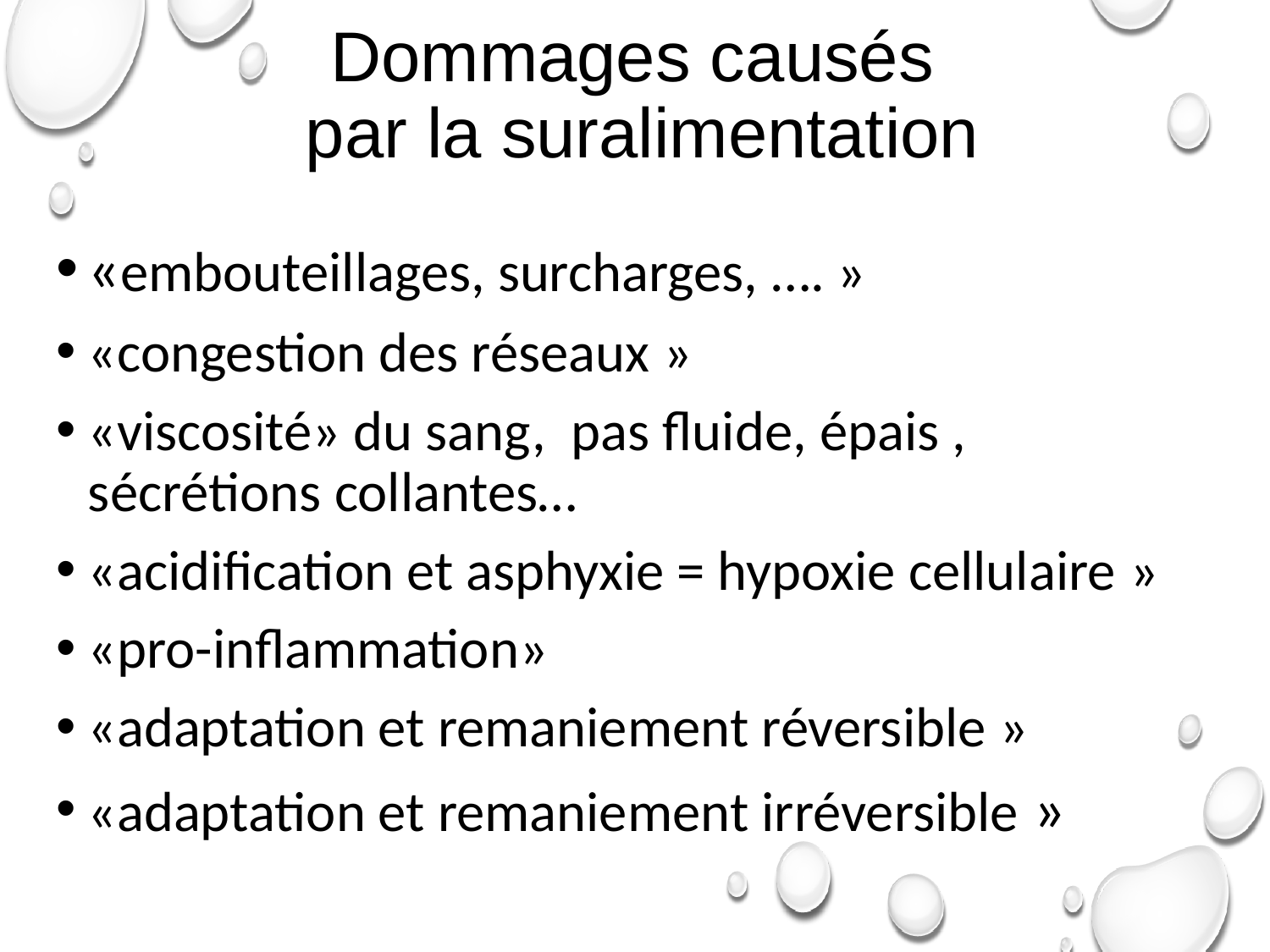

# Dommages causés par la suralimentation
«embouteillages, surcharges, …. »
«congestion des réseaux »
«viscosité» du sang,  pas fluide, épais , sécrétions collantes…
«acidification et asphyxie = hypoxie cellulaire »
«pro-inflammation»
«adaptation et remaniement réversible »
«adaptation et remaniement irréversible »